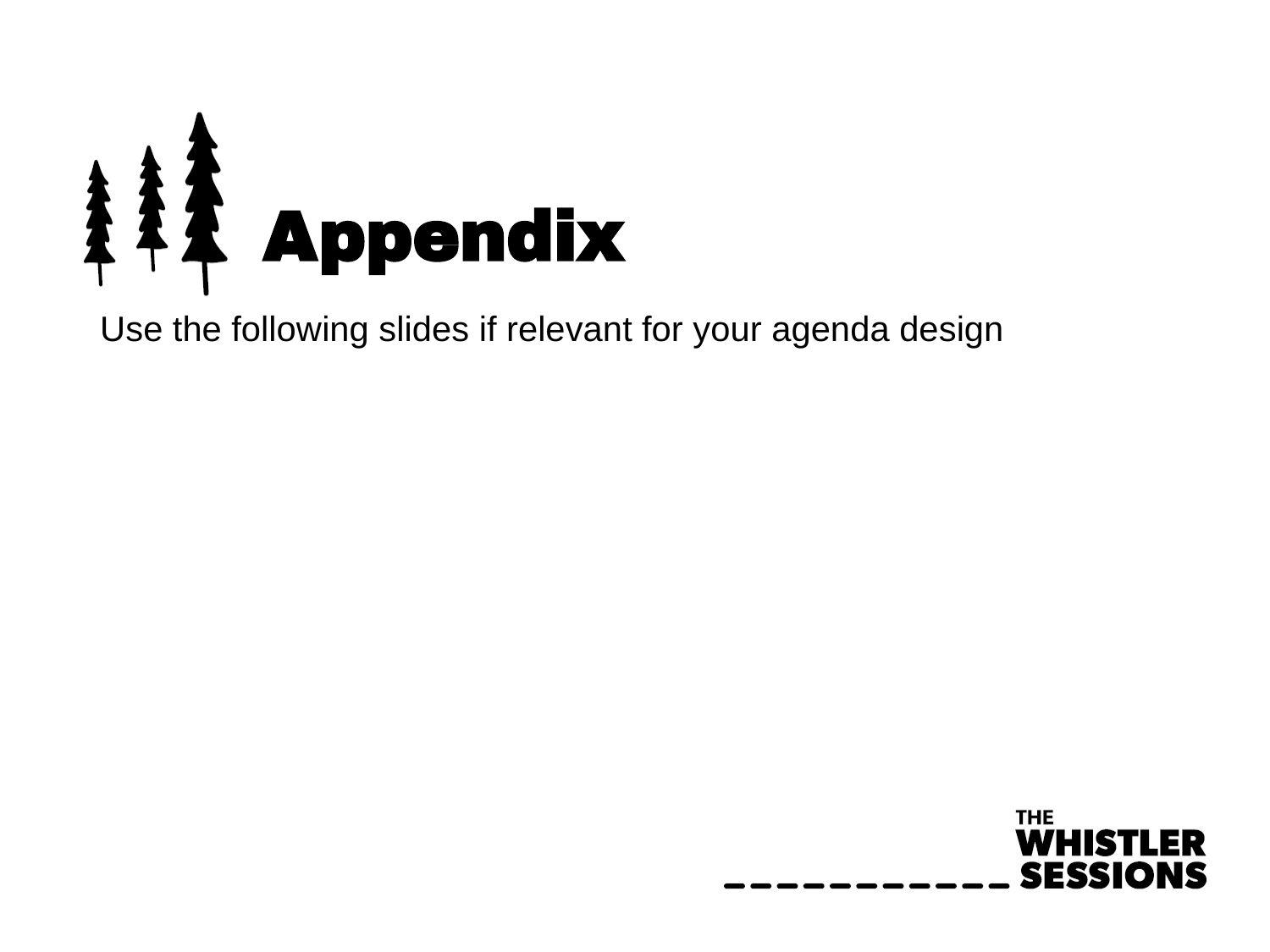

# Appendix
Use the following slides if relevant for your agenda design